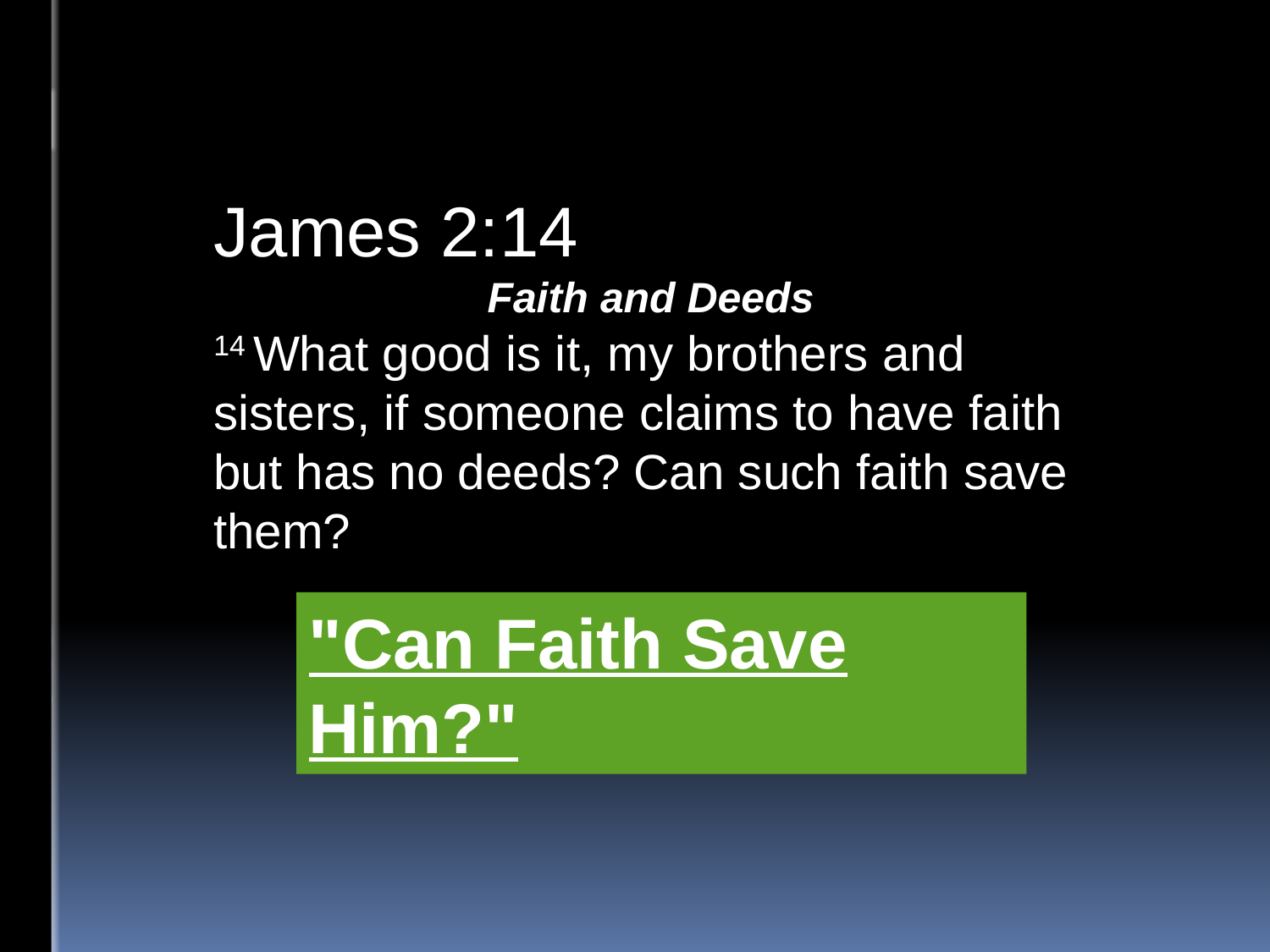

James 2:14
Faith and Deeds
14 What good is it, my brothers and sisters, if someone claims to have faith but has no deeds? Can such faith save them?

"Can Faith Save Him?"